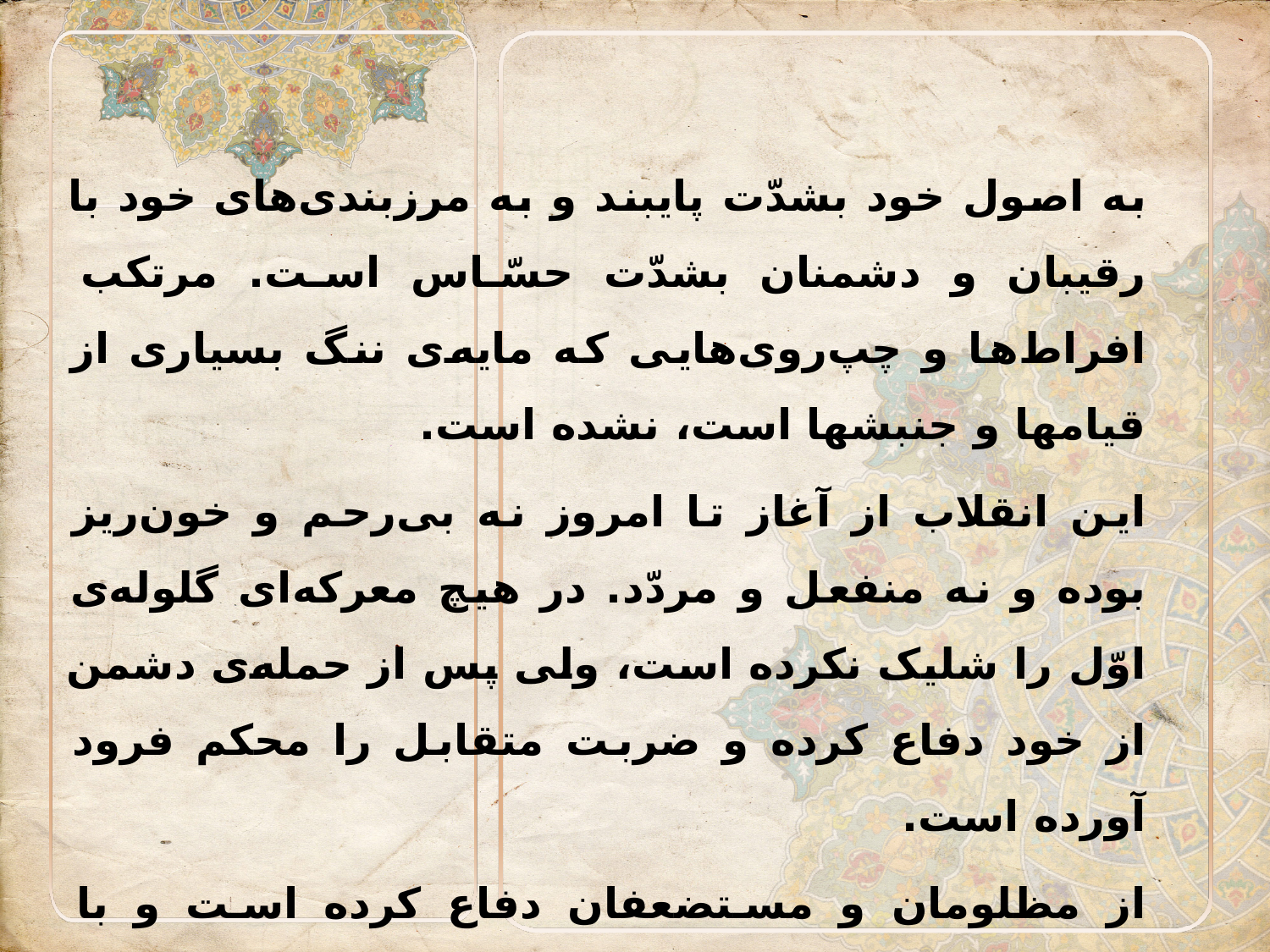

به اصول خود بشدّت پایبند و به مرزبندی‌های خود با رقیبان و دشمنان بشدّت حسّاس است. مرتکب افراط‌ها و چپ‌روی‌هایی که مایه‌ی ننگ بسیاری از قیامها و جنبشها است، نشده است.
این انقلاب از آغاز تا امروز نه بی‌رحم و خون‌ریز بوده و نه منفعل و مردّد. در هیچ معرکه‌ای گلوله‌ی اوّل را شلیک نکرده است، ولی پس ‌از حمله‌ی دشمن از خود دفاع کرده و ضربت متقابل را محکم فرود آورده است.
از مظلومان و مستضعفان دفاع کرده است و با صراحت و شجاعت در برابر زورگویان ایستاده است.